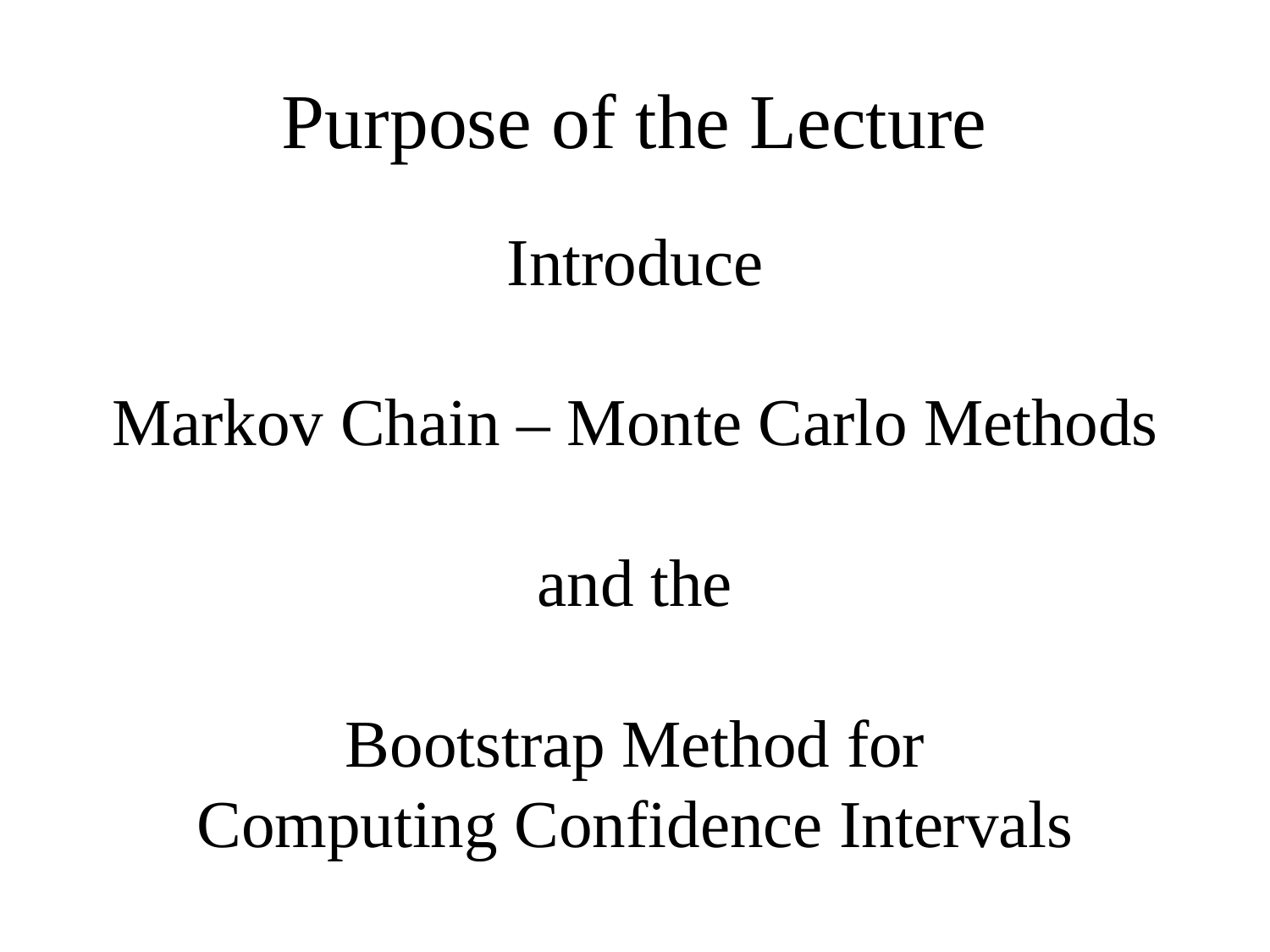

# Purpose of the Lecture
Introduce

Markov Chain – Monte Carlo Methods

and the

Bootstrap Method for
Computing Confidence Intervals